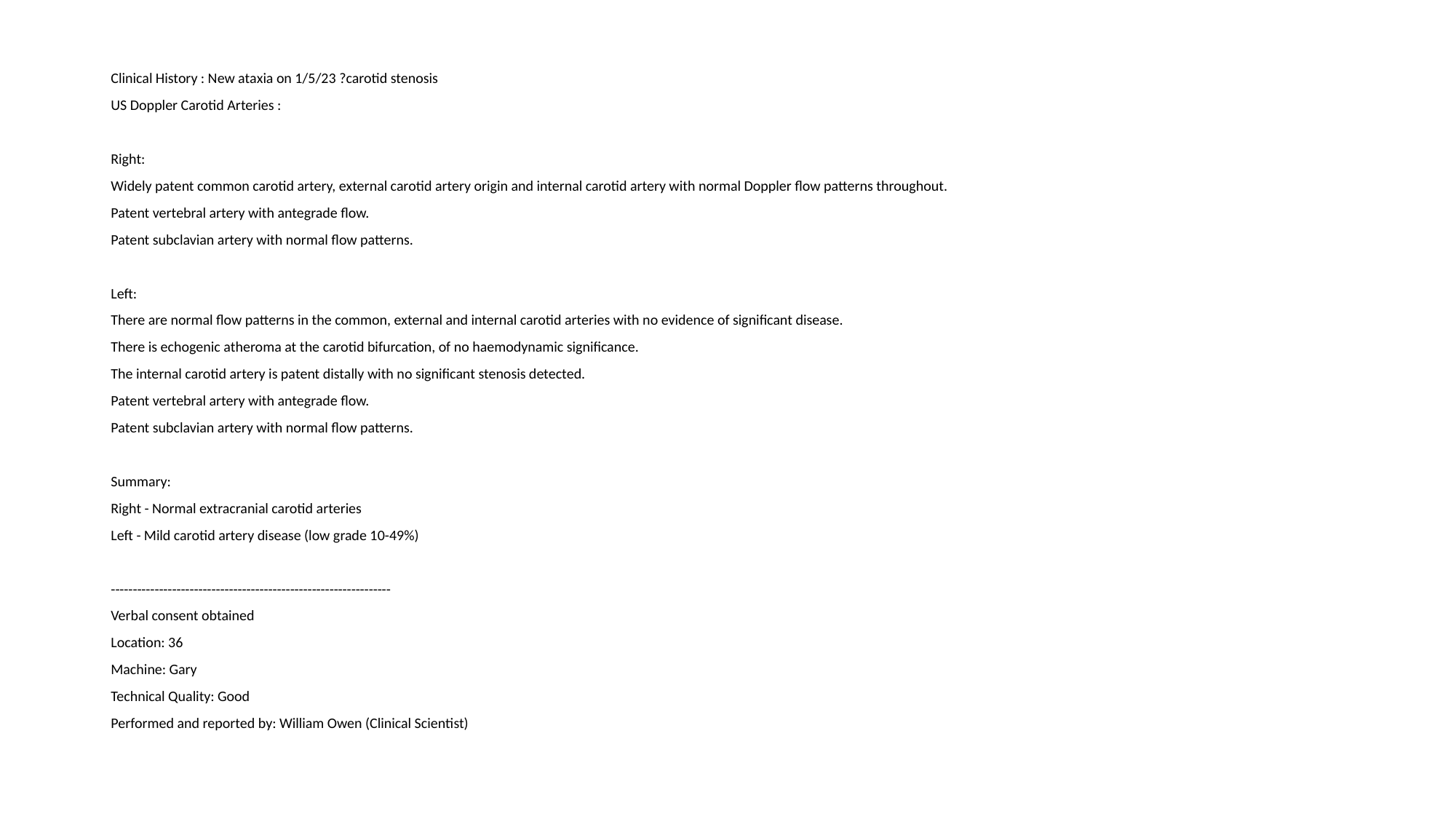

Clinical History : New ataxia on 1/5/23 ?carotid stenosis
US Doppler Carotid Arteries :

Right:
Widely patent common carotid artery, external carotid artery origin and internal carotid artery with normal Doppler flow patterns throughout.
Patent vertebral artery with antegrade flow.
Patent subclavian artery with normal flow patterns.

Left:
There are normal flow patterns in the common, external and internal carotid arteries with no evidence of significant disease.
There is echogenic atheroma at the carotid bifurcation, of no haemodynamic significance.
The internal carotid artery is patent distally with no significant stenosis detected.
Patent vertebral artery with antegrade flow.
Patent subclavian artery with normal flow patterns.

Summary:
Right - Normal extracranial carotid arteries
Left - Mild carotid artery disease (low grade 10-49%)

----------------------------------------------------------------
Verbal consent obtained
Location: 36
Machine: Gary
Technical Quality: Good
Performed and reported by: William Owen (Clinical Scientist)